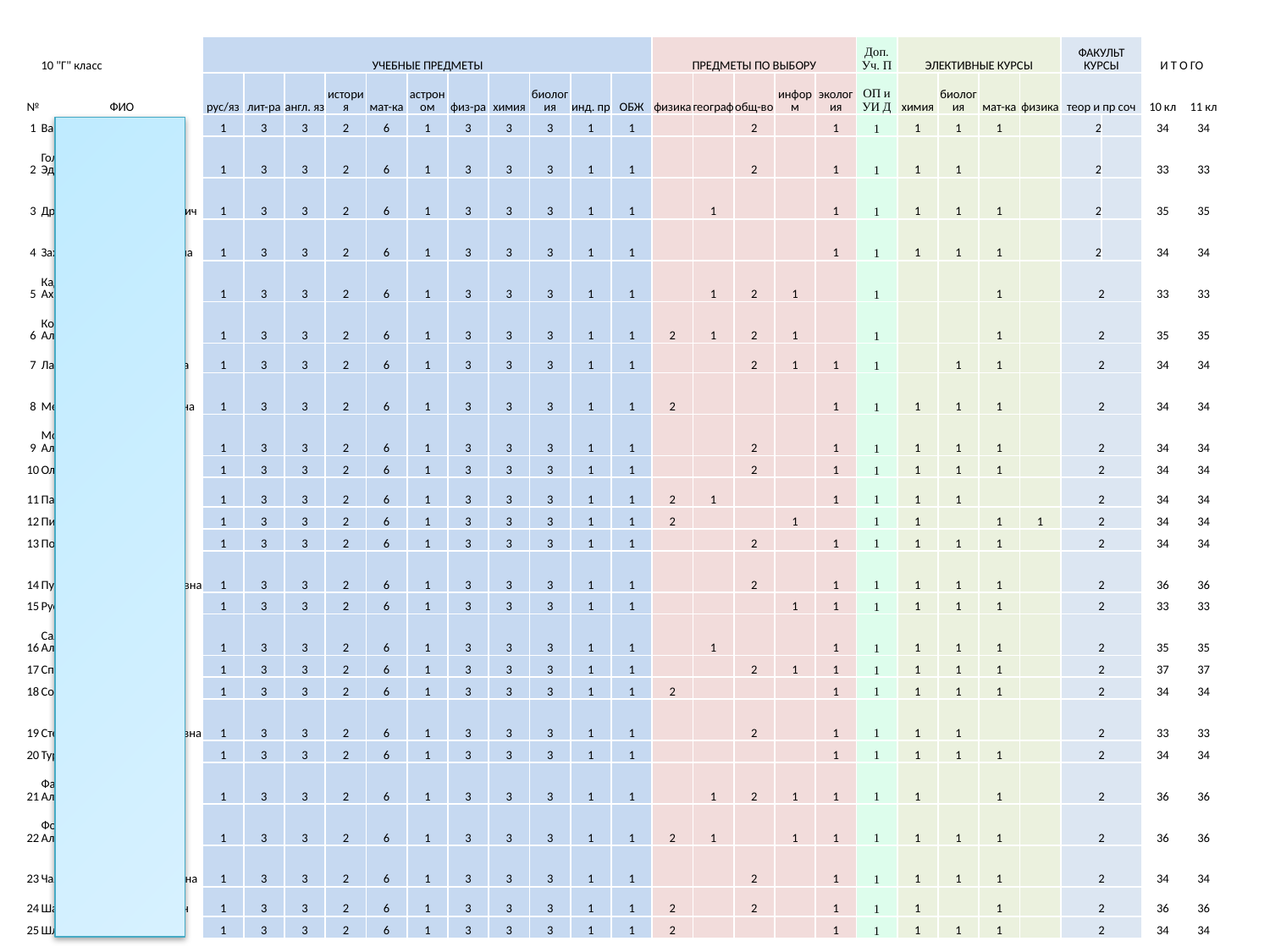

# Учебный план профильного класса
|  | 10 "Г" класс | УЧЕБНЫЕ ПРЕДМЕТЫ |  |  |  |  |  |  |  |  |  |  | ПРЕДМЕТЫ ПО ВЫБОРУ |  |  |  |  | Доп. Уч. П | ЭЛЕКТИВНЫЕ КУРСЫ |  |  |  | ФАКУЛЬТ КУРСЫ |  | И Т О ГО |  |
| --- | --- | --- | --- | --- | --- | --- | --- | --- | --- | --- | --- | --- | --- | --- | --- | --- | --- | --- | --- | --- | --- | --- | --- | --- | --- | --- |
| № | ФИО | рус/яз | лит-ра | англ. яз | история | мат-ка | астроном | физ-ра | химия | биология | инд. пр | ОБЖ | физика | географ | общ-во | информ | экология | ОП и УИ Д | химия | биология | мат-ка | физика | теор и пр соч |  | 10 кл | 11 кл |
| 1 | Ванесян Мариам Ашотовна | 1 | 3 | 3 | 2 | 6 | 1 | 3 | 3 | 3 | 1 | 1 |  |  | 2 |  | 1 | 1 | 1 | 1 | 1 |  | 2 |  | 34 | 34 |
| 2 | Головнина Полина Эдуардовна | 1 | 3 | 3 | 2 | 6 | 1 | 3 | 3 | 3 | 1 | 1 |  |  | 2 |  | 1 | 1 | 1 | 1 |  |  | 2 |  | 33 | 33 |
| 3 | Дрондель Эдуард Алексеевич | 1 | 3 | 3 | 2 | 6 | 1 | 3 | 3 | 3 | 1 | 1 |  | 1 |  |  | 1 | 1 | 1 | 1 | 1 |  | 2 |  | 35 | 35 |
| 4 | Захарова Ксения Германовна | 1 | 3 | 3 | 2 | 6 | 1 | 3 | 3 | 3 | 1 | 1 |  |  |  |  | 1 | 1 | 1 | 1 | 1 |  | 2 |  | 34 | 34 |
| 5 | Кадиева Альбина Ахмедпашаевна | 1 | 3 | 3 | 2 | 6 | 1 | 3 | 3 | 3 | 1 | 1 |  | 1 | 2 | 1 |  | 1 |  |  | 1 |  | 2 |  | 33 | 33 |
| 6 | Костенко Евгения Александровна | 1 | 3 | 3 | 2 | 6 | 1 | 3 | 3 | 3 | 1 | 1 | 2 | 1 | 2 | 1 |  | 1 |  |  | 1 |  | 2 |  | 35 | 35 |
| 7 | Лапина Маргарита Юрьевна | 1 | 3 | 3 | 2 | 6 | 1 | 3 | 3 | 3 | 1 | 1 |  |  | 2 | 1 | 1 | 1 |  | 1 | 1 |  | 2 |  | 34 | 34 |
| 8 | Медведева Яна Рудольфовна | 1 | 3 | 3 | 2 | 6 | 1 | 3 | 3 | 3 | 1 | 1 | 2 |  |  |  | 1 | 1 | 1 | 1 | 1 |  | 2 |  | 34 | 34 |
| 9 | Морозова Анастасия Альбертовна | 1 | 3 | 3 | 2 | 6 | 1 | 3 | 3 | 3 | 1 | 1 |  |  | 2 |  | 1 | 1 | 1 | 1 | 1 |  | 2 |  | 34 | 34 |
| 10 | Олюнин Роман Алексеевич | 1 | 3 | 3 | 2 | 6 | 1 | 3 | 3 | 3 | 1 | 1 |  |  | 2 |  | 1 | 1 | 1 | 1 | 1 |  | 2 |  | 34 | 34 |
| 11 | Павлычева Алеся Олеговна | 1 | 3 | 3 | 2 | 6 | 1 | 3 | 3 | 3 | 1 | 1 | 2 | 1 |  |  | 1 | 1 | 1 | 1 |  |  | 2 |  | 34 | 34 |
| 12 | Пирогов Андрей Павлович | 1 | 3 | 3 | 2 | 6 | 1 | 3 | 3 | 3 | 1 | 1 | 2 |  |  | 1 |  | 1 | 1 |  | 1 | 1 | 2 |  | 34 | 34 |
| 13 | Попова Анна Алексеевна | 1 | 3 | 3 | 2 | 6 | 1 | 3 | 3 | 3 | 1 | 1 |  |  | 2 |  | 1 | 1 | 1 | 1 | 1 |  | 2 |  | 34 | 34 |
| 14 | Пушилова Полина Николаевна | 1 | 3 | 3 | 2 | 6 | 1 | 3 | 3 | 3 | 1 | 1 |  |  | 2 |  | 1 | 1 | 1 | 1 | 1 |  | 2 |  | 36 | 36 |
| 15 | Рустамов Артем Олегович | 1 | 3 | 3 | 2 | 6 | 1 | 3 | 3 | 3 | 1 | 1 |  |  |  | 1 | 1 | 1 | 1 | 1 | 1 |  | 2 |  | 33 | 33 |
| 16 | Салина Екатерина Александровна | 1 | 3 | 3 | 2 | 6 | 1 | 3 | 3 | 3 | 1 | 1 |  | 1 |  |  | 1 | 1 | 1 | 1 | 1 |  | 2 |  | 35 | 35 |
| 17 | Справцева Ника Игоревна | 1 | 3 | 3 | 2 | 6 | 1 | 3 | 3 | 3 | 1 | 1 |  |  | 2 | 1 | 1 | 1 | 1 | 1 | 1 |  | 2 |  | 37 | 37 |
| 18 | Соколова Юлия Олеговна | 1 | 3 | 3 | 2 | 6 | 1 | 3 | 3 | 3 | 1 | 1 | 2 |  |  |  | 1 | 1 | 1 | 1 | 1 |  | 2 |  | 34 | 34 |
| 19 | Степанова Полина Алексеевна | 1 | 3 | 3 | 2 | 6 | 1 | 3 | 3 | 3 | 1 | 1 |  |  | 2 |  | 1 | 1 | 1 | 1 |  |  | 2 |  | 33 | 33 |
| 20 | Турилов Иван Юрьевич | 1 | 3 | 3 | 2 | 6 | 1 | 3 | 3 | 3 | 1 | 1 |  |  |  |  | 1 | 1 | 1 | 1 | 1 |  | 2 |  | 34 | 34 |
| 21 | Фантугина Екатерина Алексеевна | 1 | 3 | 3 | 2 | 6 | 1 | 3 | 3 | 3 | 1 | 1 |  | 1 | 2 | 1 | 1 | 1 | 1 |  | 1 |  | 2 |  | 36 | 36 |
| 22 | Форсова Олеся Александровна | 1 | 3 | 3 | 2 | 6 | 1 | 3 | 3 | 3 | 1 | 1 | 2 | 1 |  | 1 | 1 | 1 | 1 | 1 | 1 |  | 2 |  | 36 | 36 |
| 23 | Чалигава Богдана Тамазиевна | 1 | 3 | 3 | 2 | 6 | 1 | 3 | 3 | 3 | 1 | 1 |  |  | 2 |  | 1 | 1 | 1 | 1 | 1 |  | 2 |  | 34 | 34 |
| 24 | Шашикян Сергей Каренович | 1 | 3 | 3 | 2 | 6 | 1 | 3 | 3 | 3 | 1 | 1 | 2 |  | 2 |  | 1 | 1 | 1 |  | 1 |  | 2 |  | 36 | 36 |
| 25 | Шляхтин Марк Сергеевич | 1 | 3 | 3 | 2 | 6 | 1 | 3 | 3 | 3 | 1 | 1 | 2 |  |  |  | 1 | 1 | 1 | 1 | 1 |  | 2 |  | 34 | 34 |